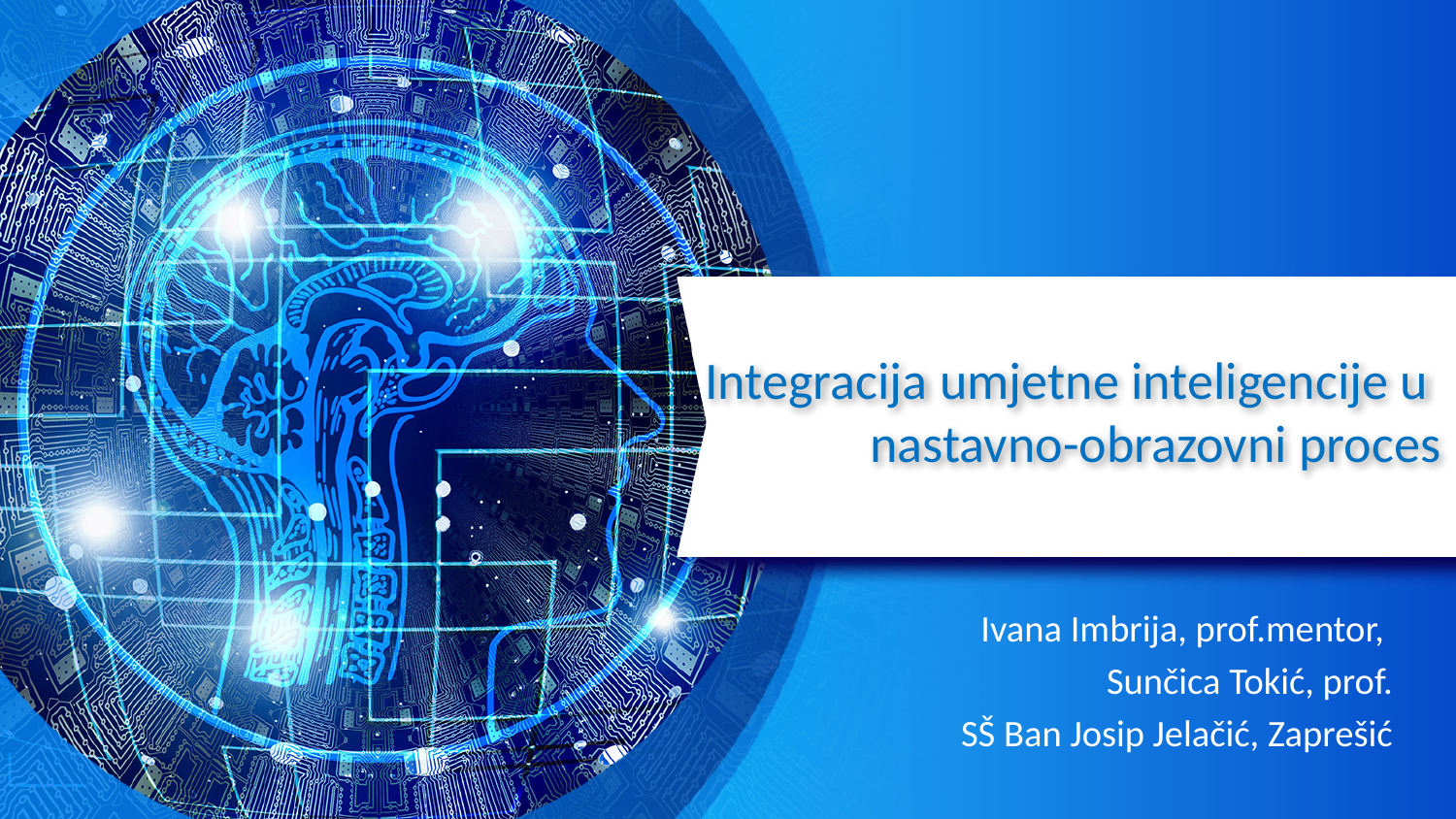

# Integracija umjetne inteligencije u nastavno-obrazovni proces
Ivana Imbrija, prof.mentor,
Sunčica Tokić, prof.
SŠ Ban Josip Jelačić, Zaprešić